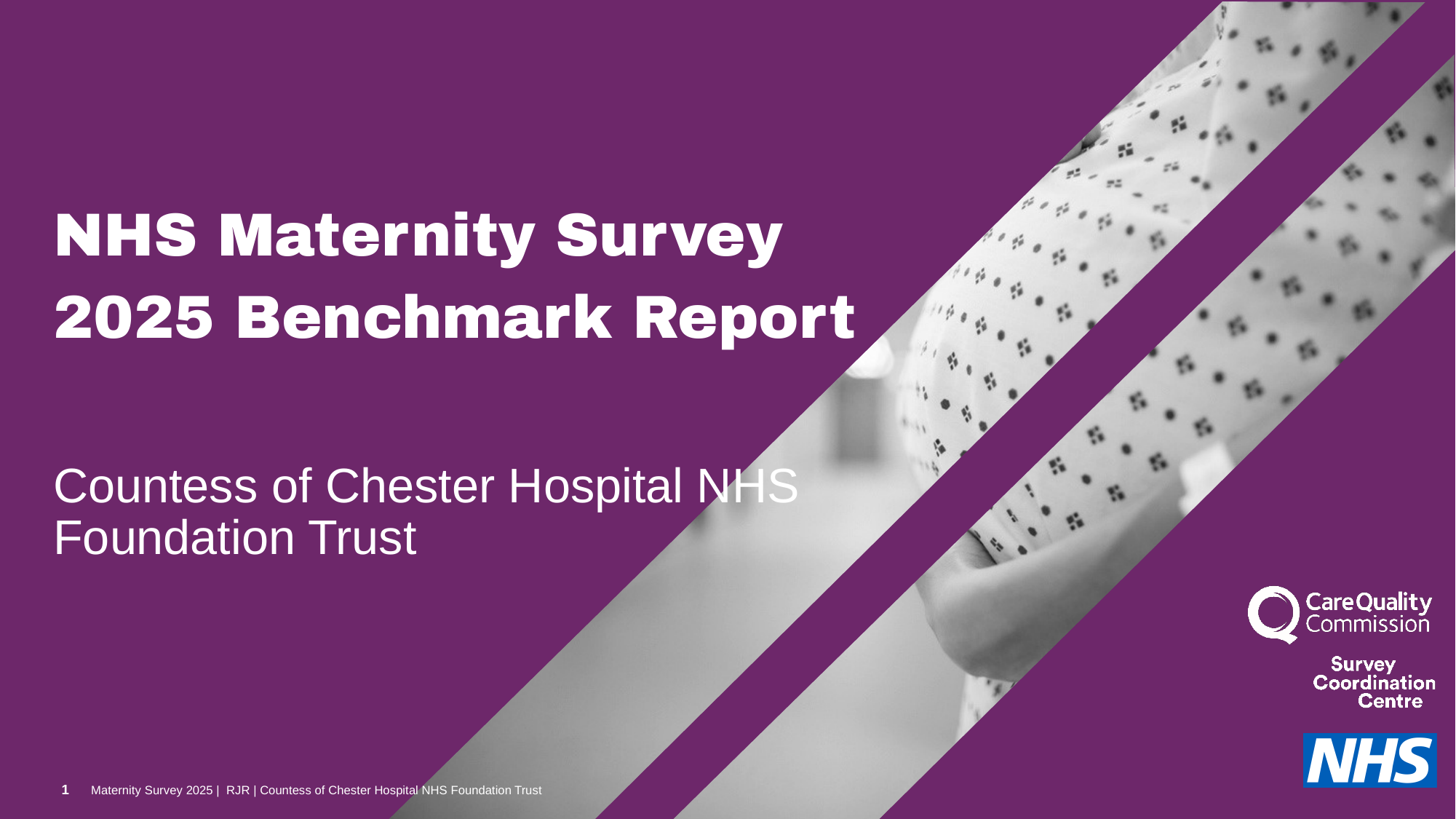

NHS Maternity Survey 2025 Benchmark Report
# Countess of Chester Hospital NHS Foundation Trust
1